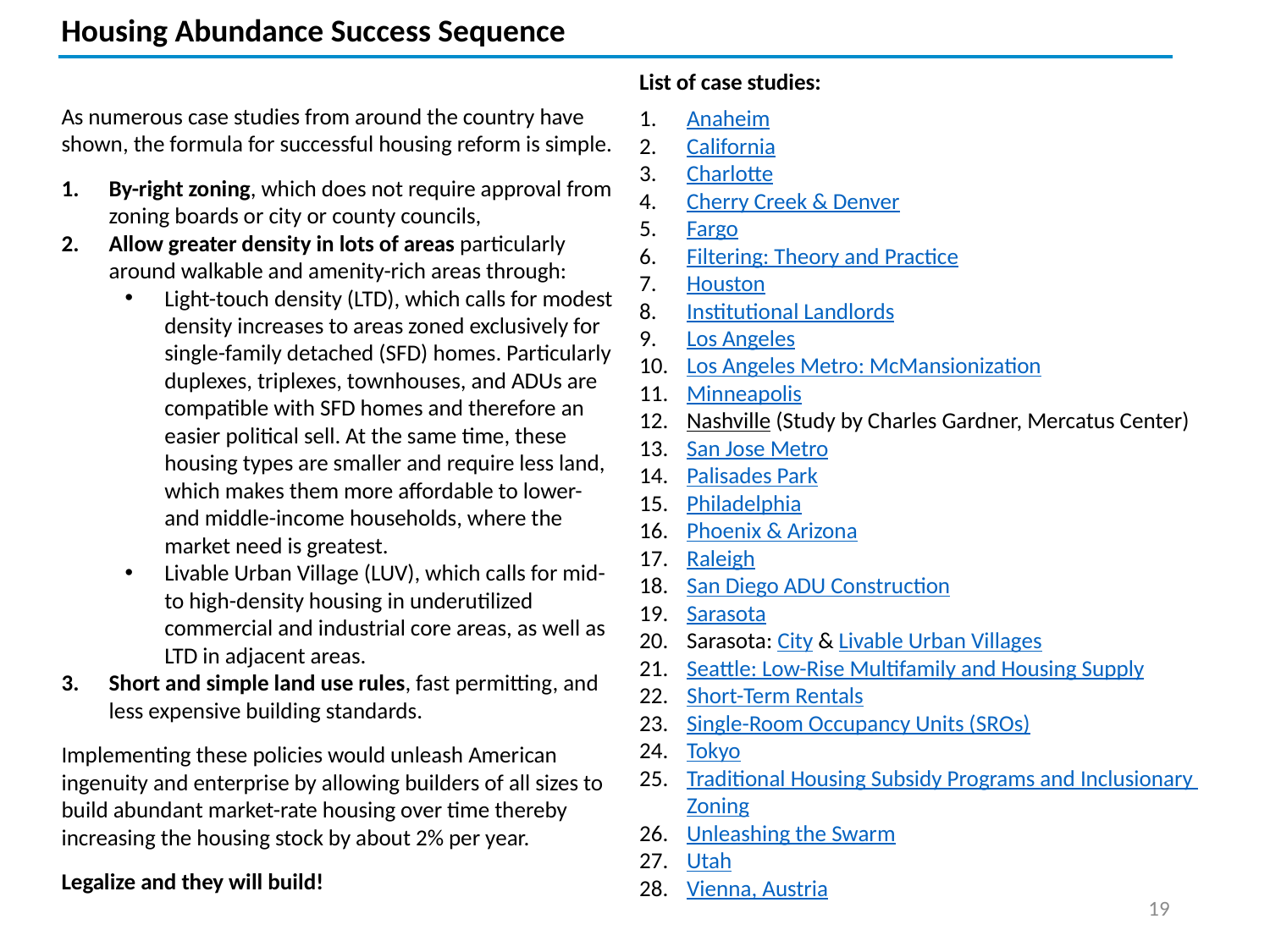

Housing Abundance Success Sequence
List of case studies:
As numerous case studies from around the country have shown, the formula for successful housing reform is simple.

By-right zoning, which does not require approval from zoning boards or city or county councils,
Allow greater density in lots of areas particularly around walkable and amenity-rich areas through:
Light-touch density (LTD), which calls for modest density increases to areas zoned exclusively for single-family detached (SFD) homes. Particularly duplexes, triplexes, townhouses, and ADUs are compatible with SFD homes and therefore an easier political sell. At the same time, these housing types are smaller and require less land, which makes them more affordable to lower- and middle-income households, where the market need is greatest.
Livable Urban Village (LUV), which calls for mid- to high-density housing in underutilized commercial and industrial core areas, as well as LTD in adjacent areas.
Short and simple land use rules, fast permitting, and less expensive building standards.

Implementing these policies would unleash American ingenuity and enterprise by allowing builders of all sizes to build abundant market-rate housing over time thereby increasing the housing stock by about 2% per year.

Legalize and they will build!
Anaheim
California
Charlotte
Cherry Creek & Denver
Fargo
Filtering: Theory and Practice
Houston
Institutional Landlords
Los Angeles
Los Angeles Metro: McMansionization
Minneapolis
Nashville (Study by Charles Gardner, Mercatus Center)
San Jose Metro
Palisades Park
Philadelphia
Phoenix & Arizona
Raleigh
San Diego ADU Construction
Sarasota
Sarasota: City & Livable Urban Villages
Seattle: Low-Rise Multifamily and Housing Supply
Short-Term Rentals
Single-Room Occupancy Units (SROs)
Tokyo
Traditional Housing Subsidy Programs and Inclusionary Zoning
Unleashing the Swarm
Utah
Vienna, Austria

19